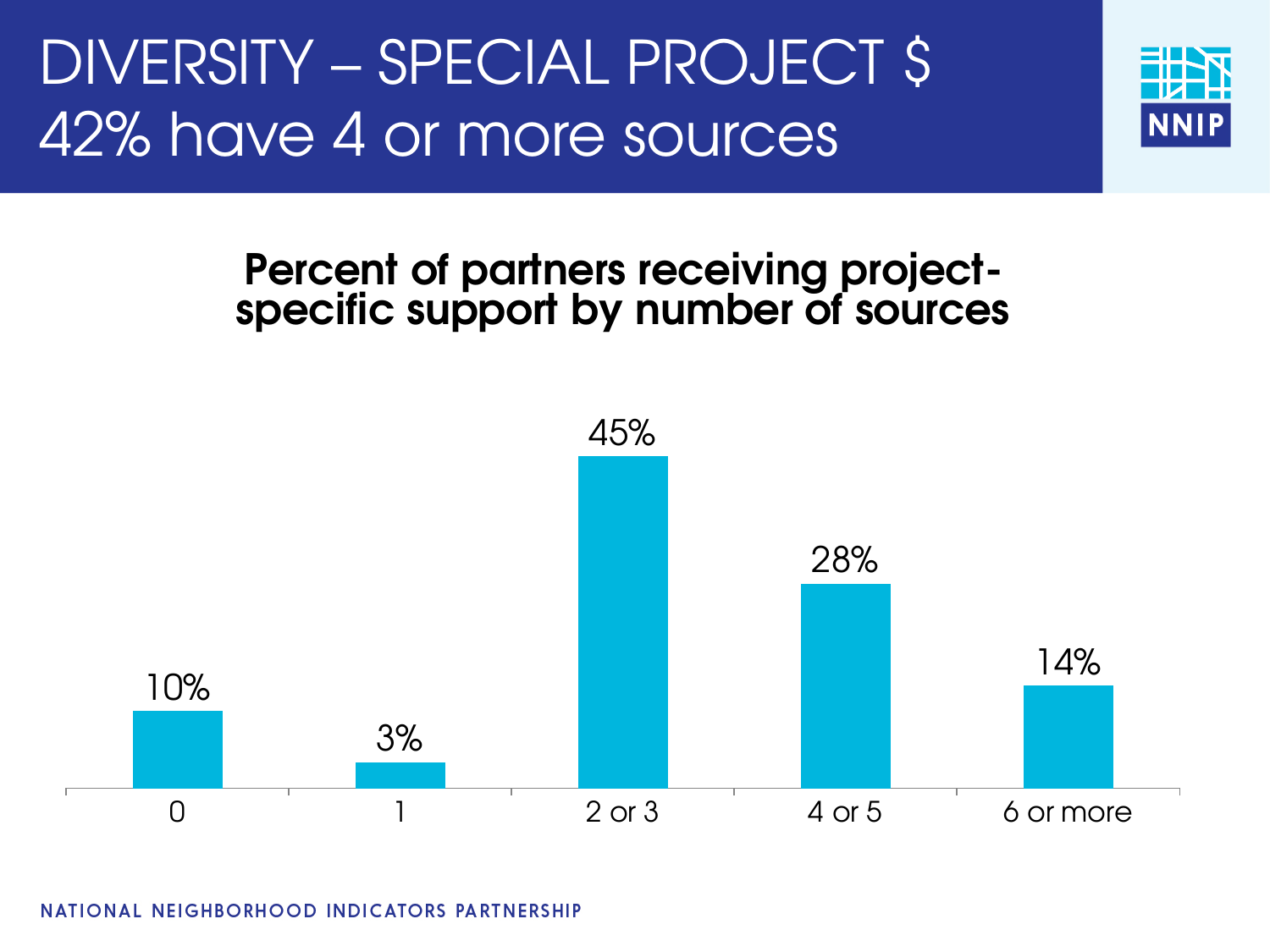

# DIVERSITY – SPECIAL PROJECT $ 42% have 4 or more sources

### Chart: Percent of partners receiving project-specific support by number of sources

| Category |  |
|---|---|
| 0 | 0.10344827586206896 |
| 1 | 0.034482758620689655 |
| 2 or 3 | 0.4482758620689655 |
| 4 or 5 | 0.27586206896551724 |
| 6 or more | 0.13793103448275862 |